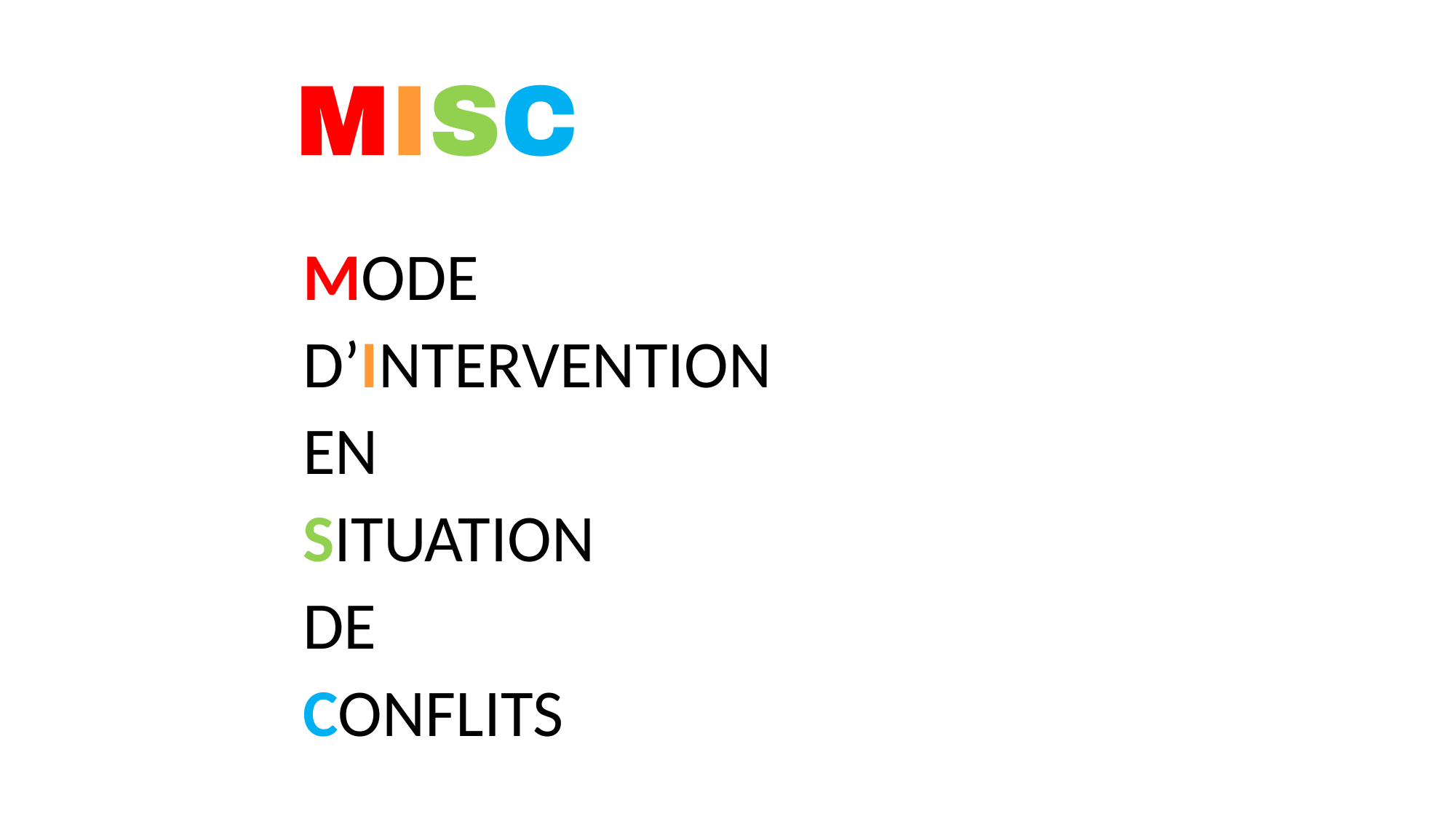

# MISC
MODE
D’INTERVENTION
EN
SITUATION
DE
CONFLITS